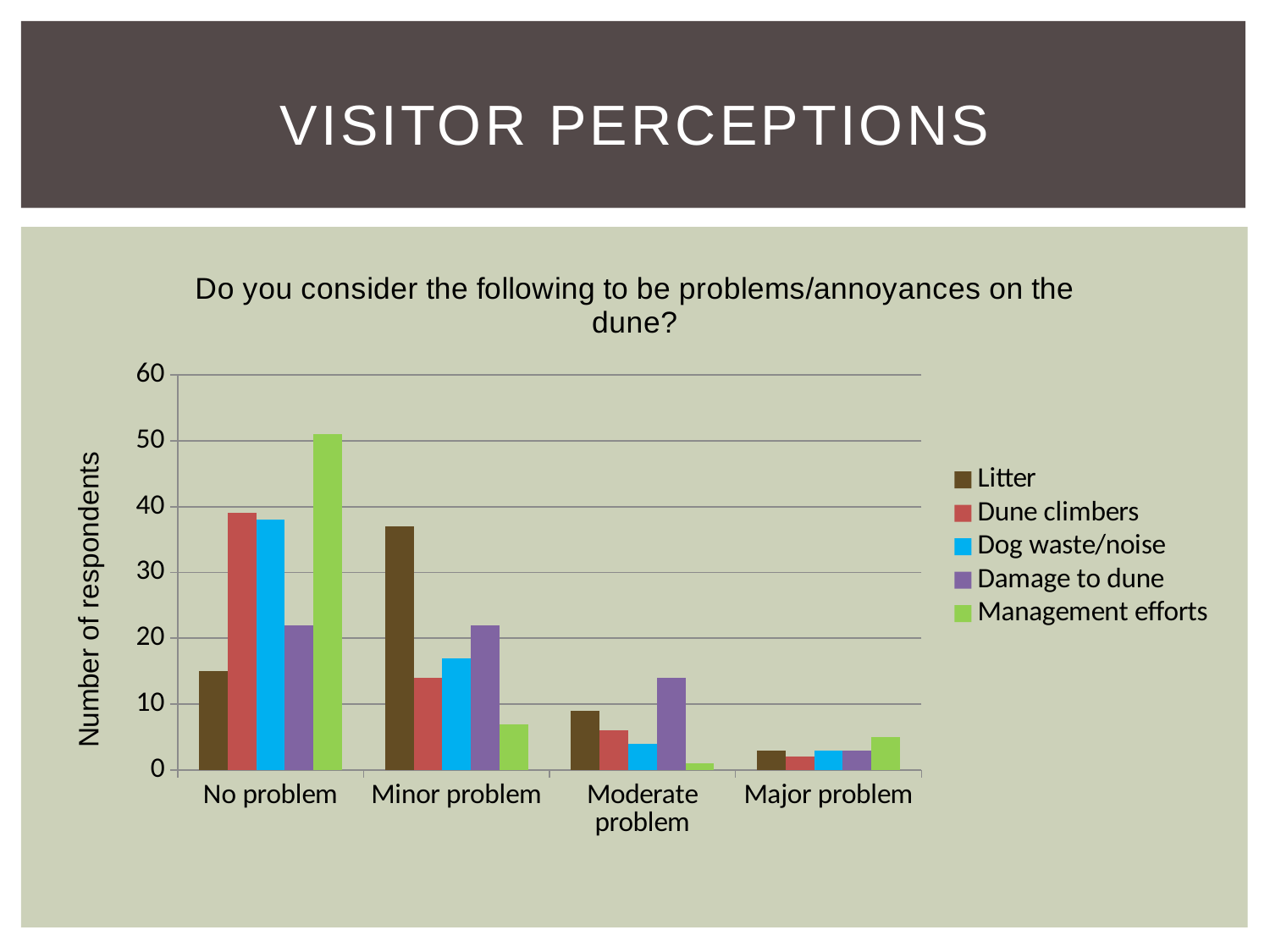

# Visitor Perceptions

### Chart: Do you consider the following to be problems/annoyances on the dune?

| Category | Litter | Dune climbers | Dog waste/noise | Damage to dune | Management efforts |
|---|---|---|---|---|---|
| No problem | 15.0 | 39.0 | 38.0 | 22.0 | 51.0 |
| Minor problem | 37.0 | 14.0 | 17.0 | 22.0 | 7.0 |
| Moderate problem | 9.0 | 6.0 | 4.0 | 14.0 | 1.0 |
| Major problem | 3.0 | 2.0 | 3.0 | 3.0 | 5.0 |